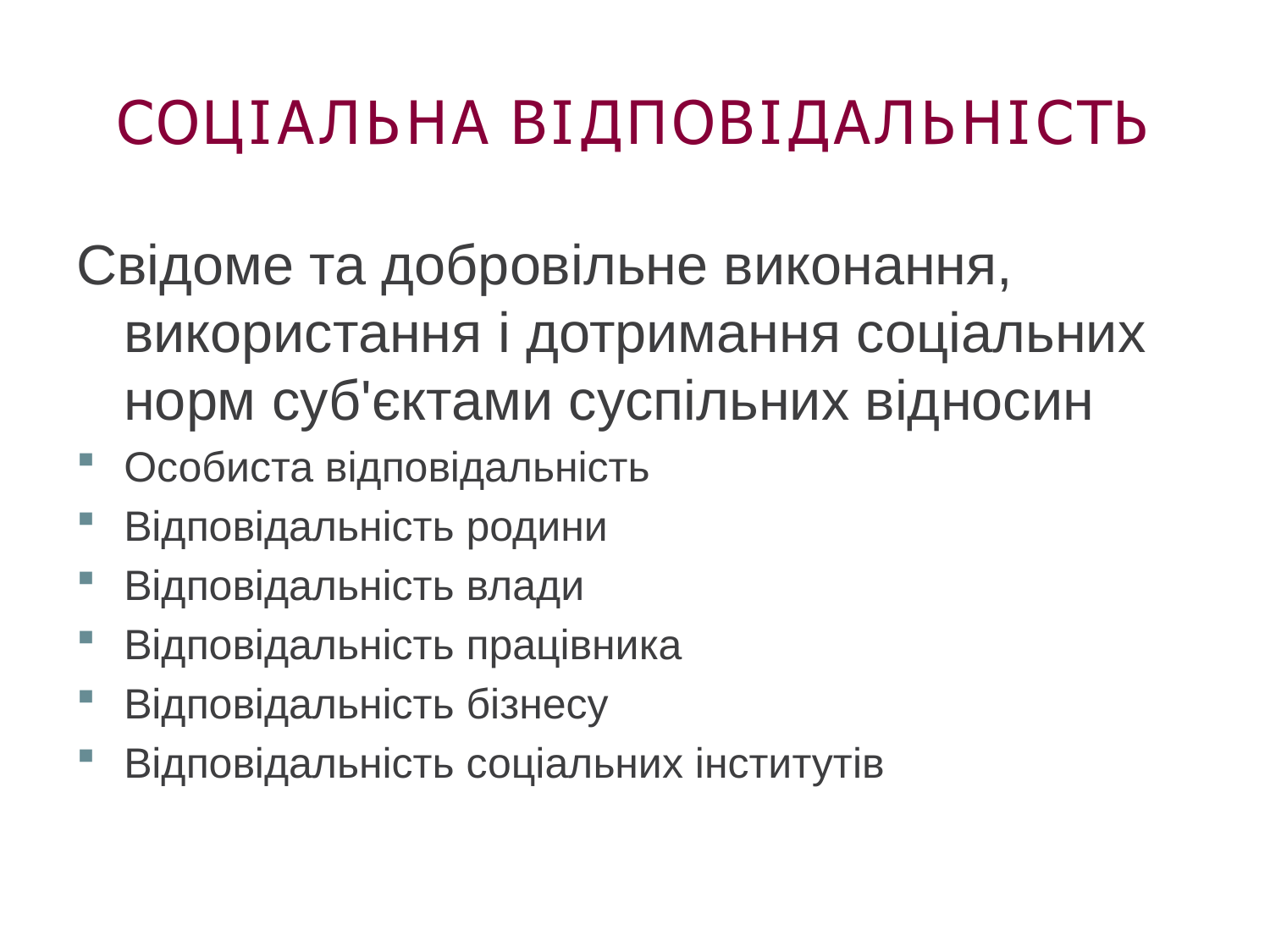

# Соціальна відповідальність
Свідоме та добровільне виконання, використання і дотримання соціальних норм суб'єктами суспільних відносин
Особиста відповідальність
Відповідальність родини
Відповідальність влади
Відповідальність працівника
Відповідальність бізнесу
Відповідальність соціальних інститутів